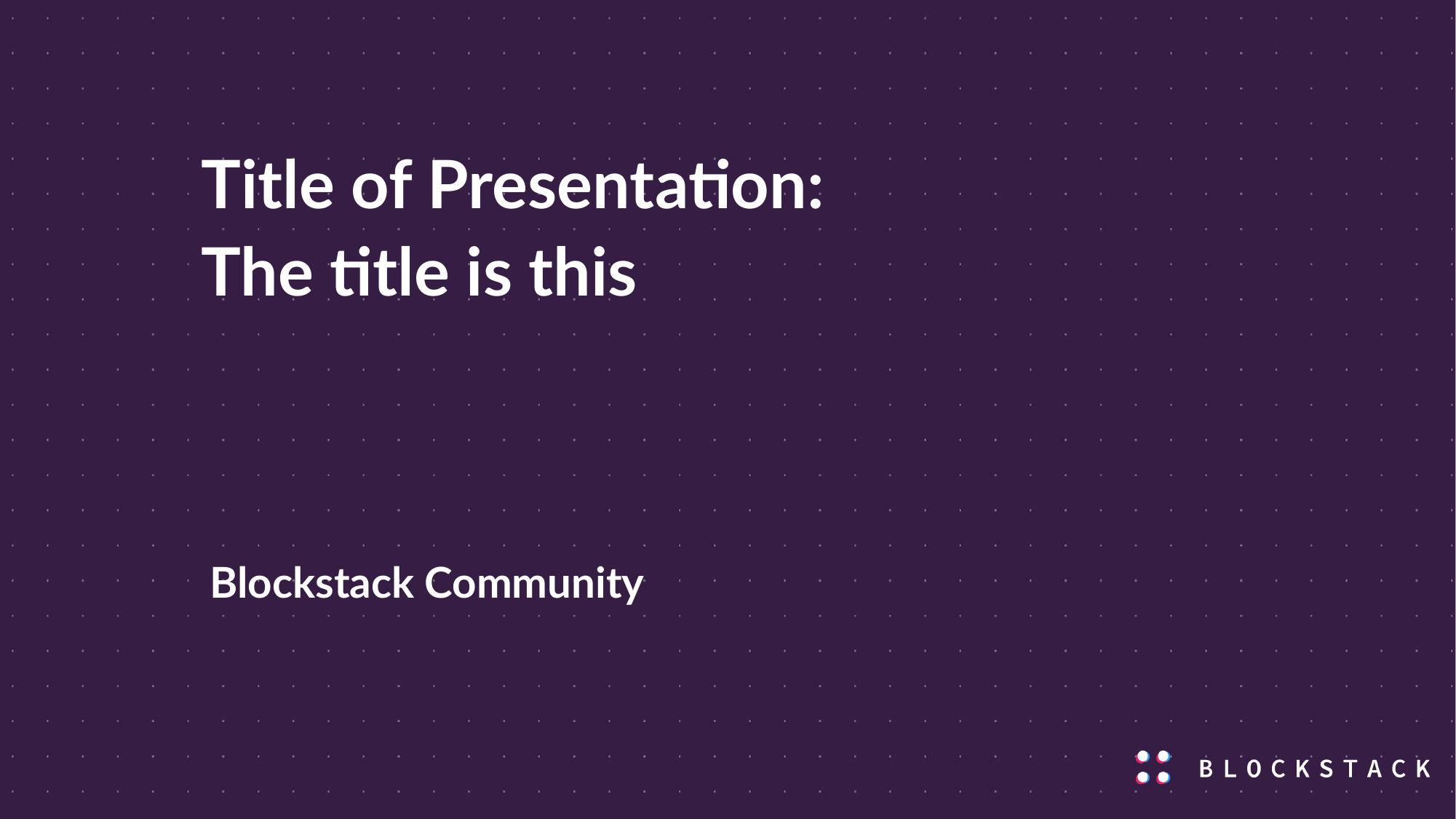

Title of Presentation:
The title is this

Blockstack Community